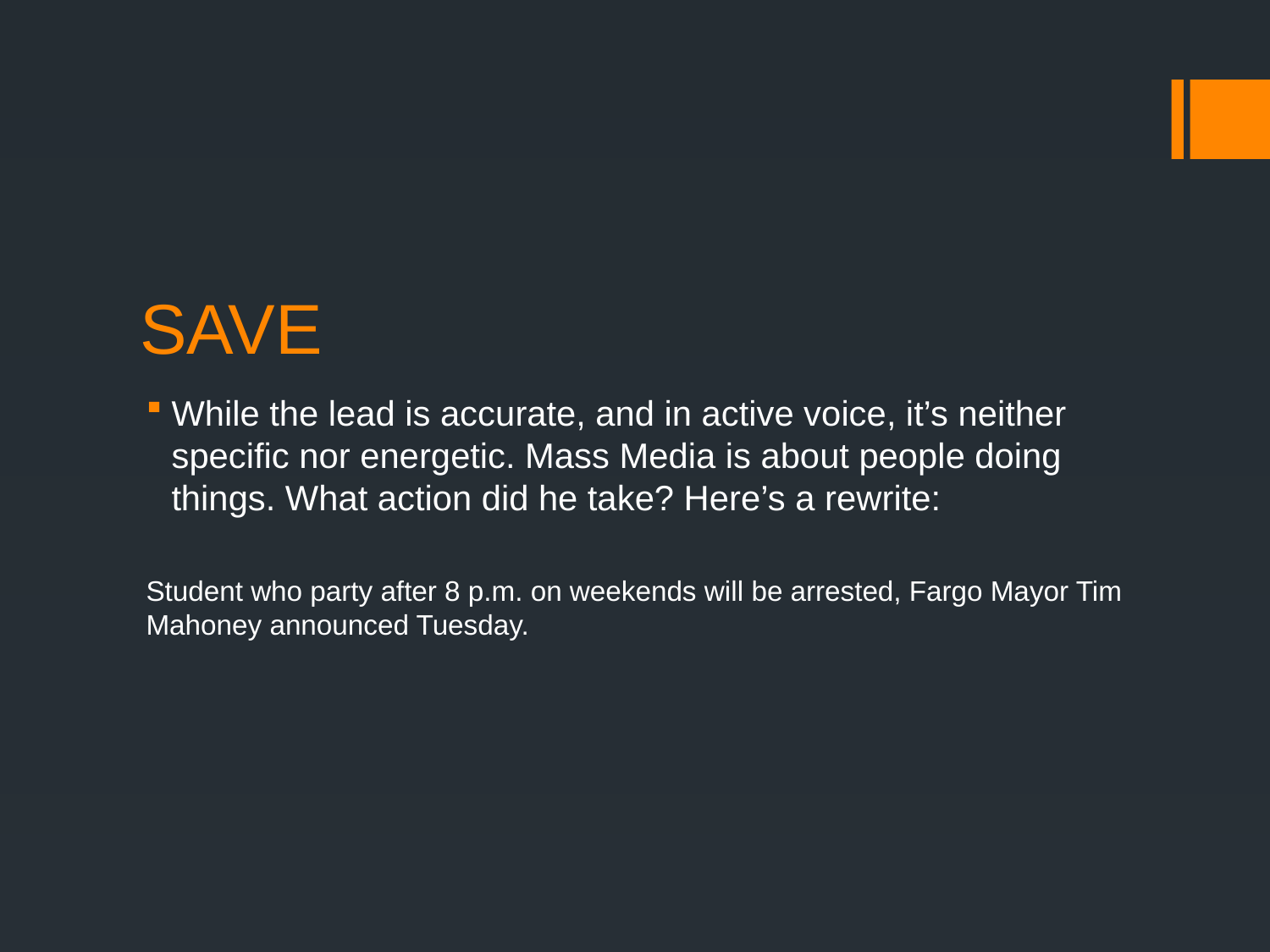

# SAVE
While the lead is accurate, and in active voice, it’s neither specific nor energetic. Mass Media is about people doing things. What action did he take? Here’s a rewrite:

Student who party after 8 p.m. on weekends will be arrested, Fargo Mayor Tim Mahoney announced Tuesday.